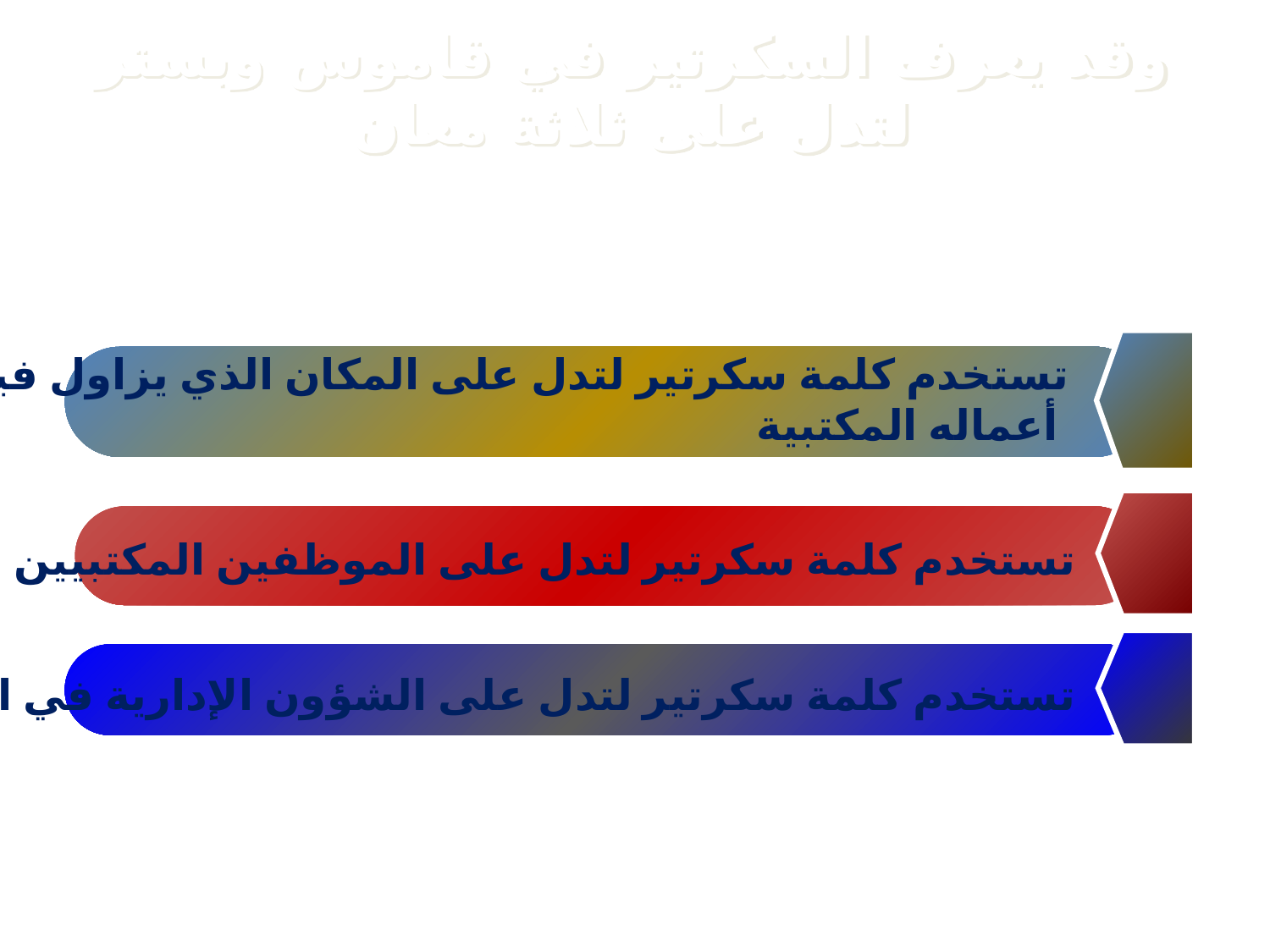

وقد يعرف السكرتير في قاموس وبستر لتدل على ثلاثة معان

تستخدم كلمة سكرتير لتدل على المكان الذي يزاول فيه السكرتير
 أعماله المكتبية

تستخدم كلمة سكرتير لتدل على الموظفين المكتبيين بالجهة

تستخدم كلمة سكرتير لتدل على الشؤون الإدارية في المنشأة